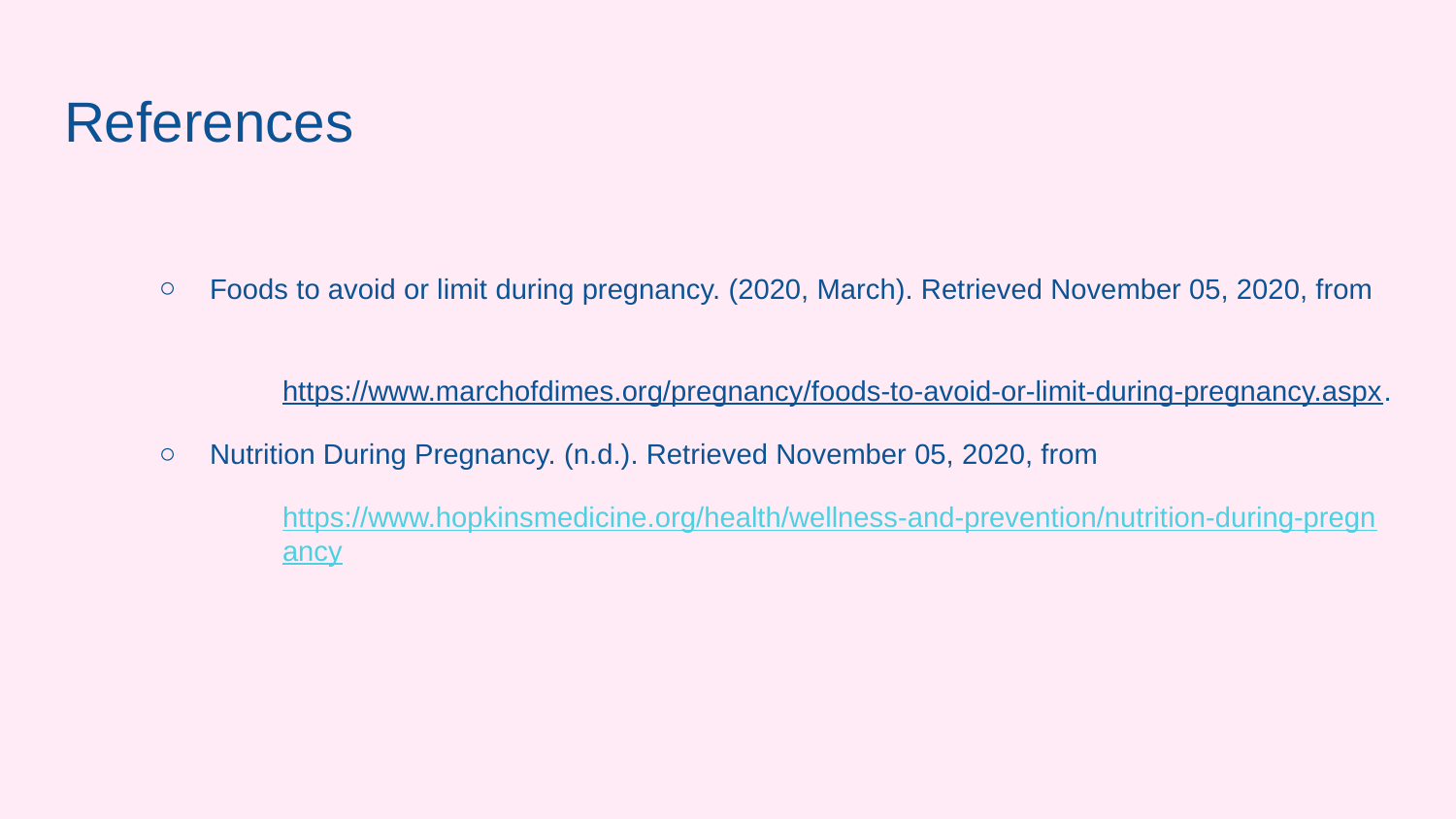

# References

Foods to avoid or limit during pregnancy. (2020, March). Retrieved November 05, 2020, from
https://www.marchofdimes.org/pregnancy/foods-to-avoid-or-limit-during-pregnancy.aspx.
Nutrition During Pregnancy. (n.d.). Retrieved November 05, 2020, from
https://www.hopkinsmedicine.org/health/wellness-and-prevention/nutrition-during-pregnancy